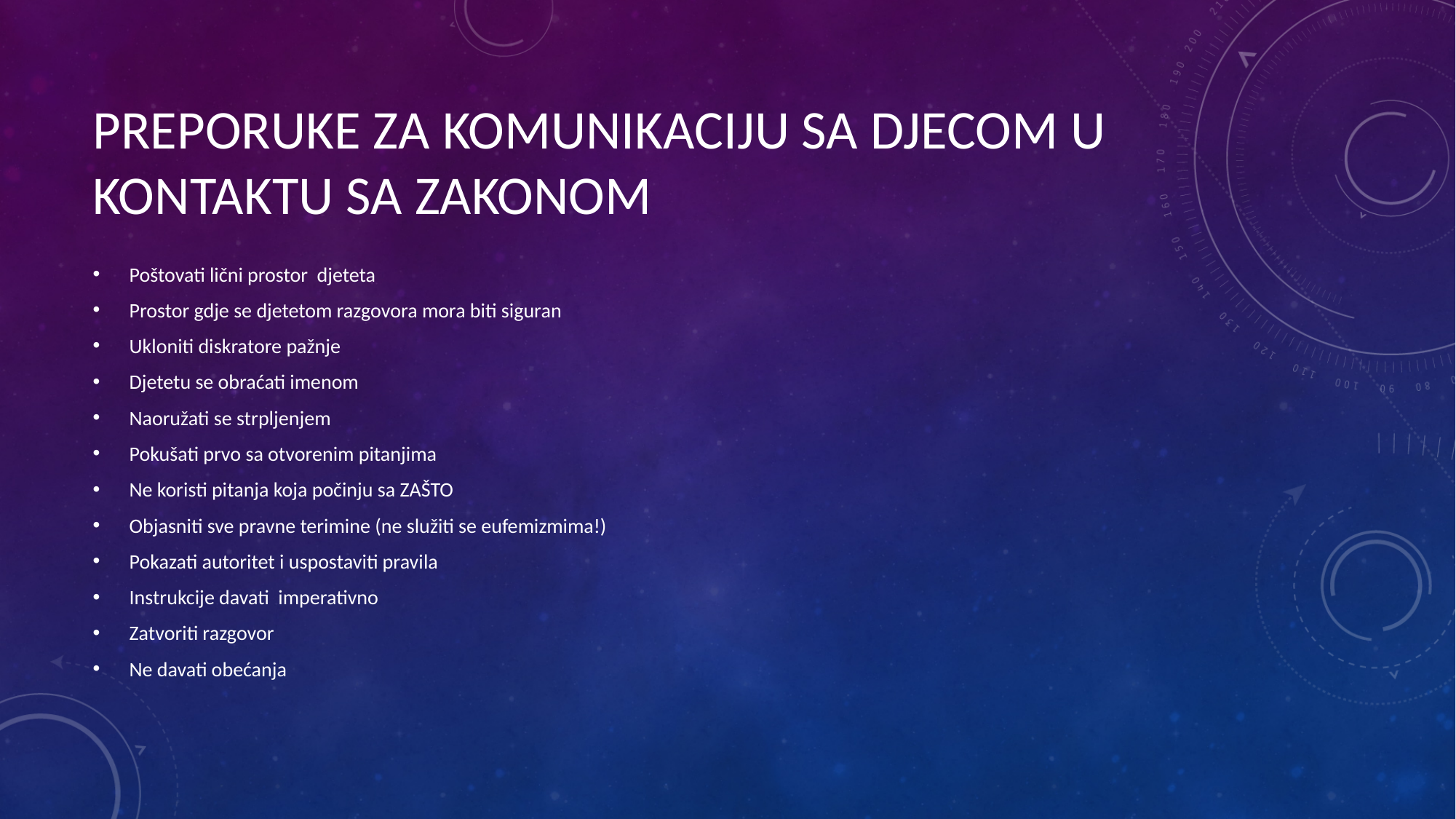

# PREPORUKE ZA KOMUNIKACIJU SA DJECOM u kontaktu sa zakonom
Poštovati lični prostor  djeteta
Prostor gdje se djetetom razgovora mora biti siguran
Ukloniti diskratore pažnje
Djetetu se obraćati imenom
Naoružati se strpljenjem
Pokušati prvo sa otvorenim pitanjima
Ne koristi pitanja koja počinju sa ZAŠTO
Objasniti sve pravne terimine (ne služiti se eufemizmima!)
Pokazati autoritet i uspostaviti pravila
Instrukcije davati  imperativno
Zatvoriti razgovor
Ne davati obećanja